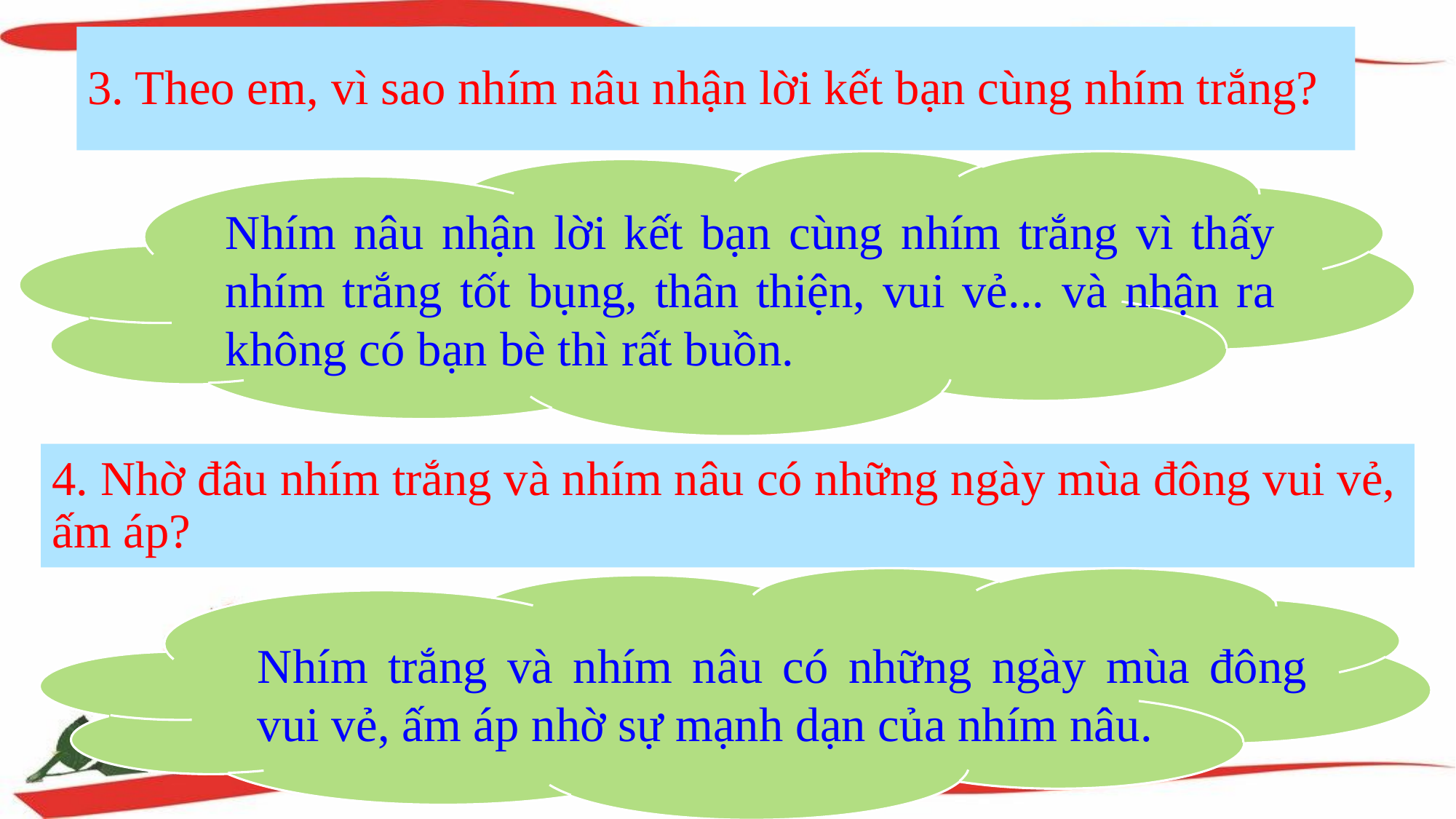

# 3. Theo em, vì sao nhím nâu nhận lời kết bạn cùng nhím trắng?

Nhím nâu nhận lời kết bạn cùng nhím trắng vì thấy nhím trắng tốt bụng, thân thiện, vui vẻ... và nhận ra không có bạn bè thì rất buồn.
4. Nhờ đâu nhím trắng và nhím nâu có những ngày mùa đông vui vẻ, ấm áp?

Nhím trắng và nhím nâu có những ngày mùa đông vui vẻ, ấm áp nhờ sự mạnh dạn của nhím nâu.